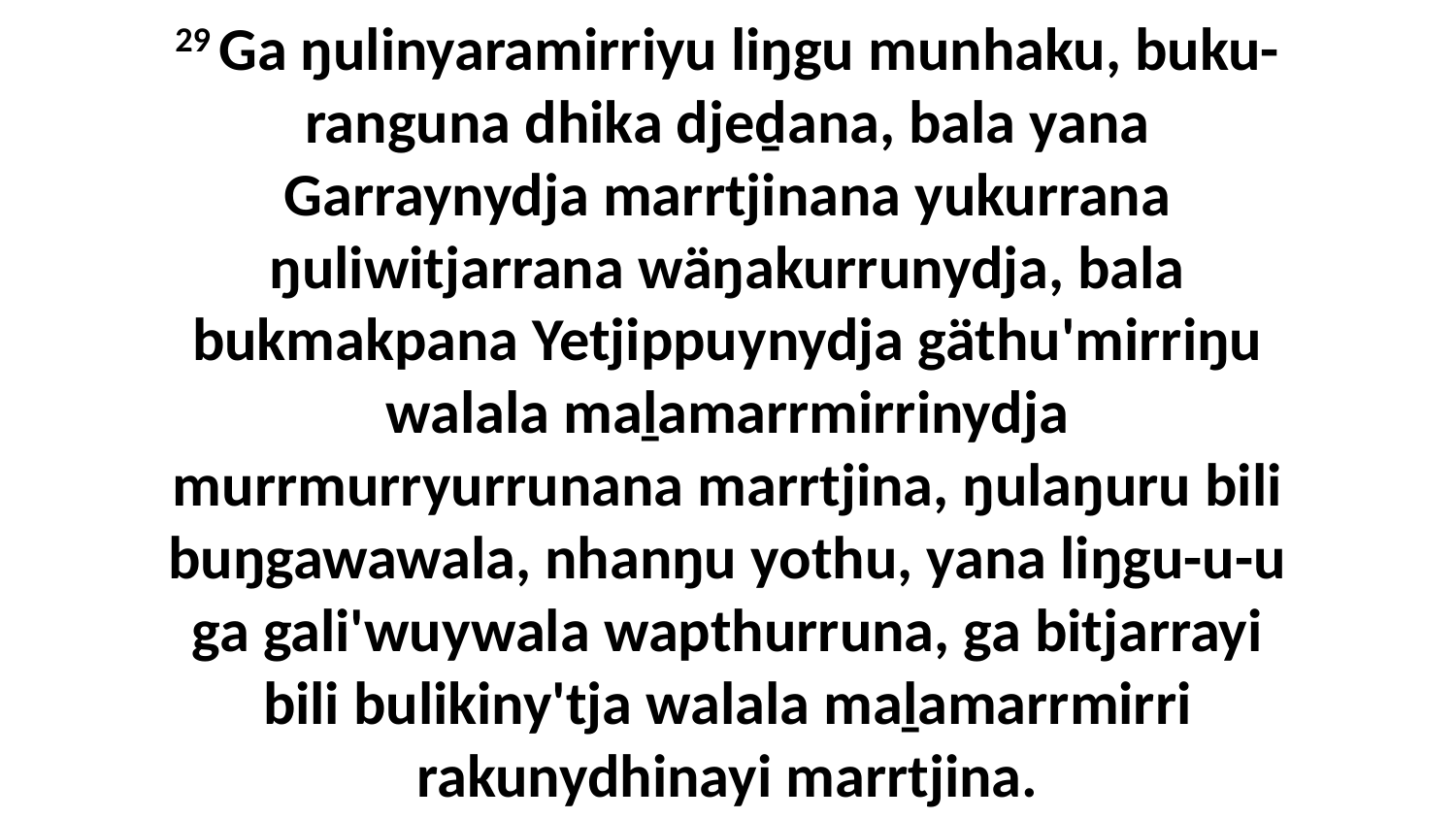

29 Ga ŋulinyaramirriyu liŋgu munhaku, buku-ranguna dhika djeḏana, bala yana Garraynydja marrtjinana yukurrana ŋuliwitjarrana wäŋakurrunydja, bala bukmakpana Yetjippuynydja gäthu'mirriŋu walala maḻamarrmirrinydja murrmurryurrunana marrtjina, ŋulaŋuru bili buŋgawawala, nhanŋu yothu, yana liŋgu-u-u ga gali'wuywala wapthurruna, ga bitjarrayi bili bulikiny'tja walala maḻamarrmirri rakunydhinayi marrtjina.